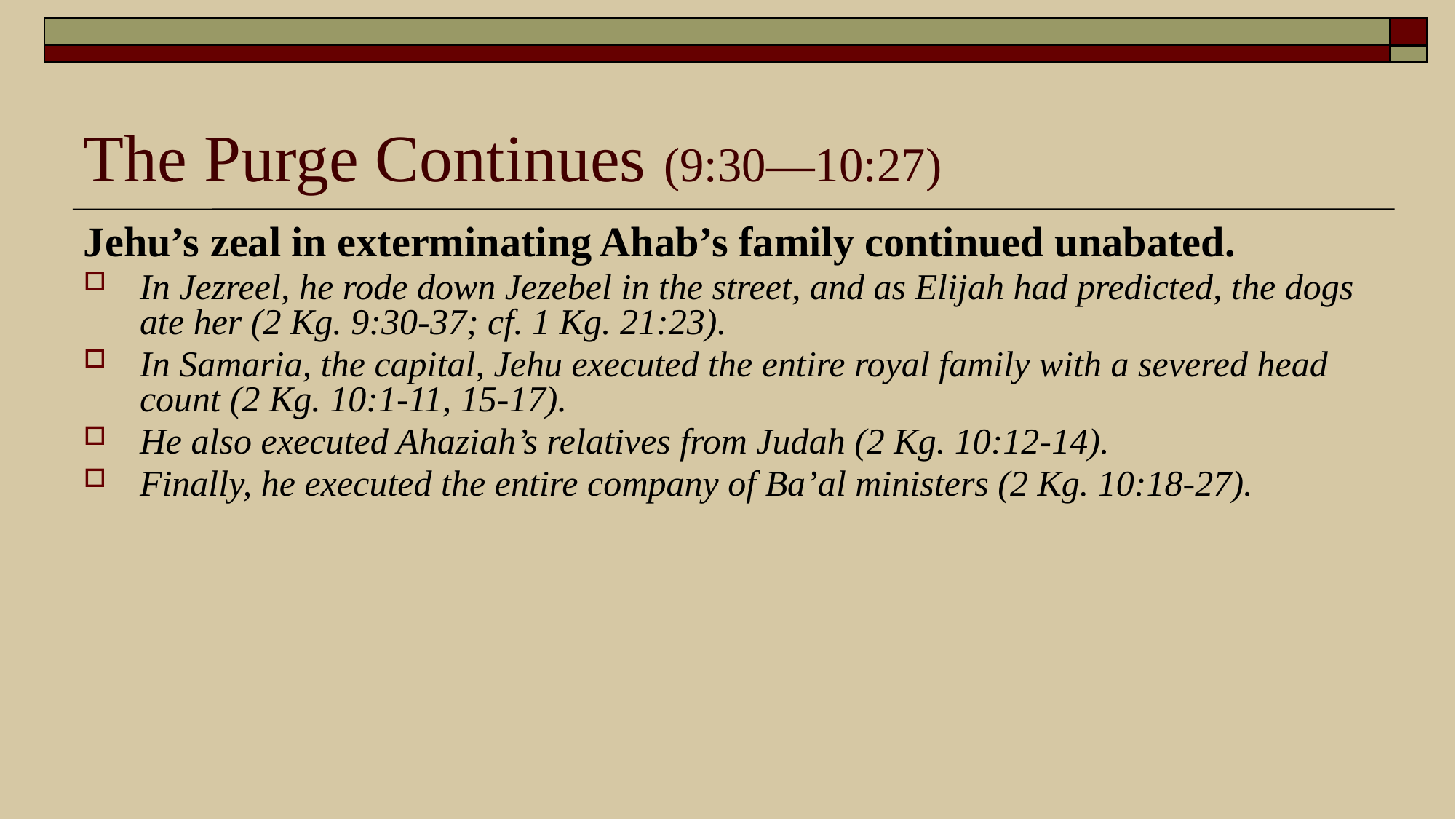

# The Purge Continues (9:30—10:27)
Jehu’s zeal in exterminating Ahab’s family continued unabated.
In Jezreel, he rode down Jezebel in the street, and as Elijah had predicted, the dogs ate her (2 Kg. 9:30-37; cf. 1 Kg. 21:23).
In Samaria, the capital, Jehu executed the entire royal family with a severed head count (2 Kg. 10:1-11, 15-17).
He also executed Ahaziah’s relatives from Judah (2 Kg. 10:12-14).
Finally, he executed the entire company of Ba’al ministers (2 Kg. 10:18-27).